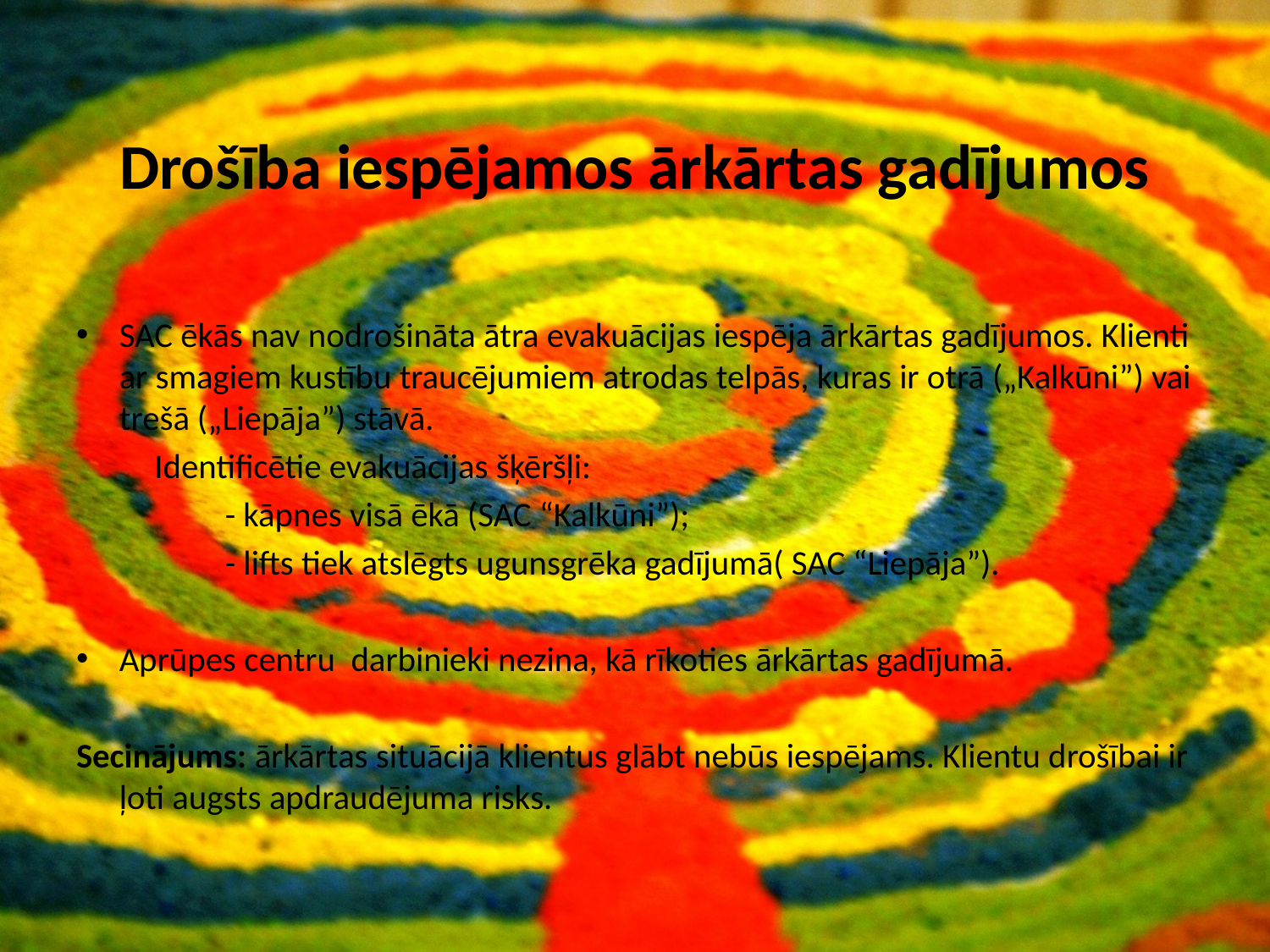

# Drošība iespējamos ārkārtas gadījumos
SAC ēkās nav nodrošināta ātra evakuācijas iespēja ārkārtas gadījumos. Klienti ar smagiem kustību traucējumiem atrodas telpās, kuras ir otrā („Kalkūni”) vai trešā („Liepāja”) stāvā.
          Identificētie evakuācijas šķēršļi:
                   - kāpnes visā ēkā (SAC “Kalkūni”);
                   - lifts tiek atslēgts ugunsgrēka gadījumā( SAC “Liepāja”).

Aprūpes centru  darbinieki nezina, kā rīkoties ārkārtas gadījumā.

Secinājums: ārkārtas situācijā klientus glābt nebūs iespējams. Klientu drošībai ir ļoti augsts apdraudējuma risks.